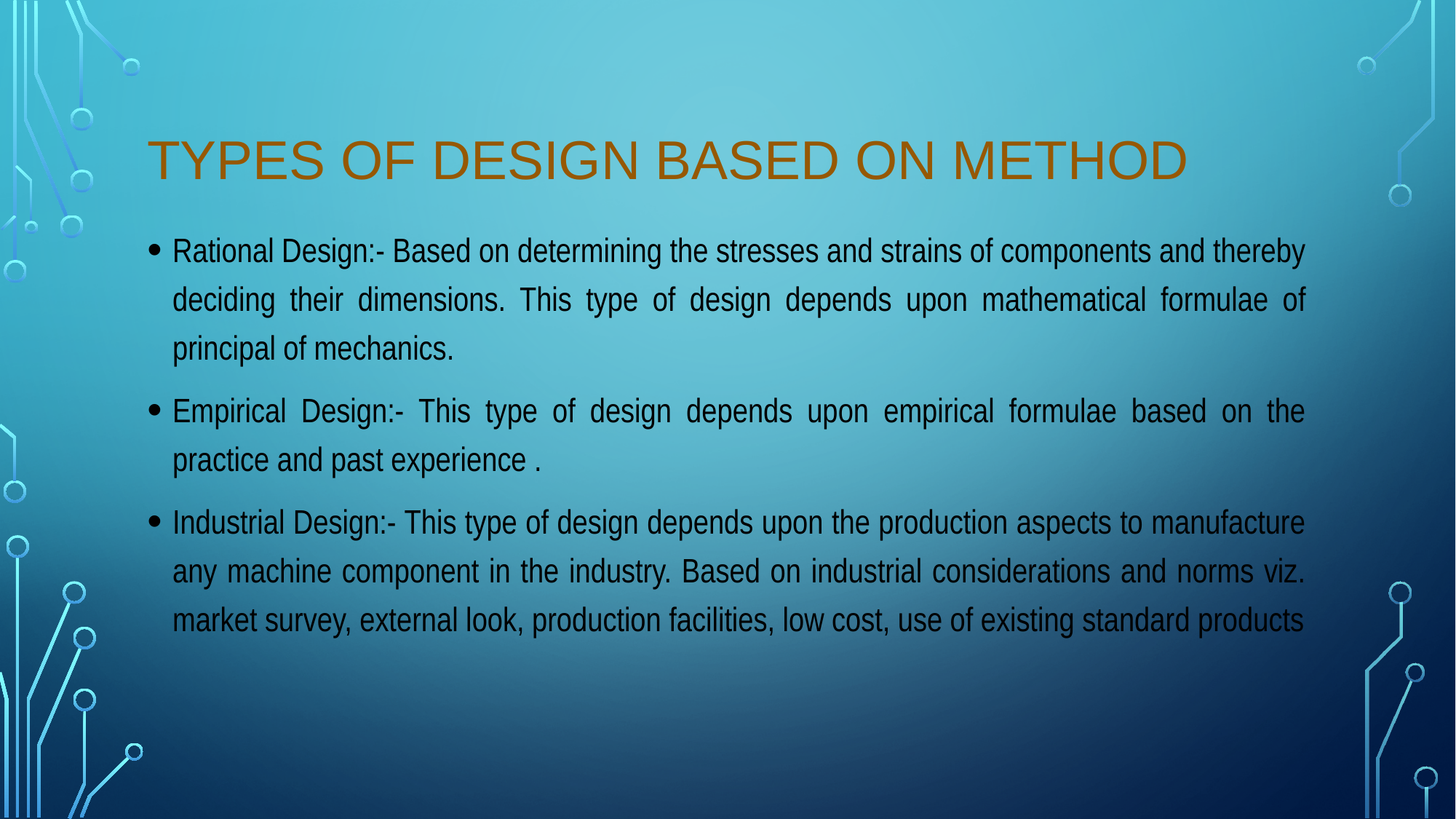

# Types of Design based on method
Rational Design:- Based on determining the stresses and strains of components and thereby deciding their dimensions. This type of design depends upon mathematical formulae of principal of mechanics.
Empirical Design:- This type of design depends upon empirical formulae based on the practice and past experience .
Industrial Design:- This type of design depends upon the production aspects to manufacture any machine component in the industry. Based on industrial considerations and norms viz. market survey, external look, production facilities, low cost, use of existing standard products